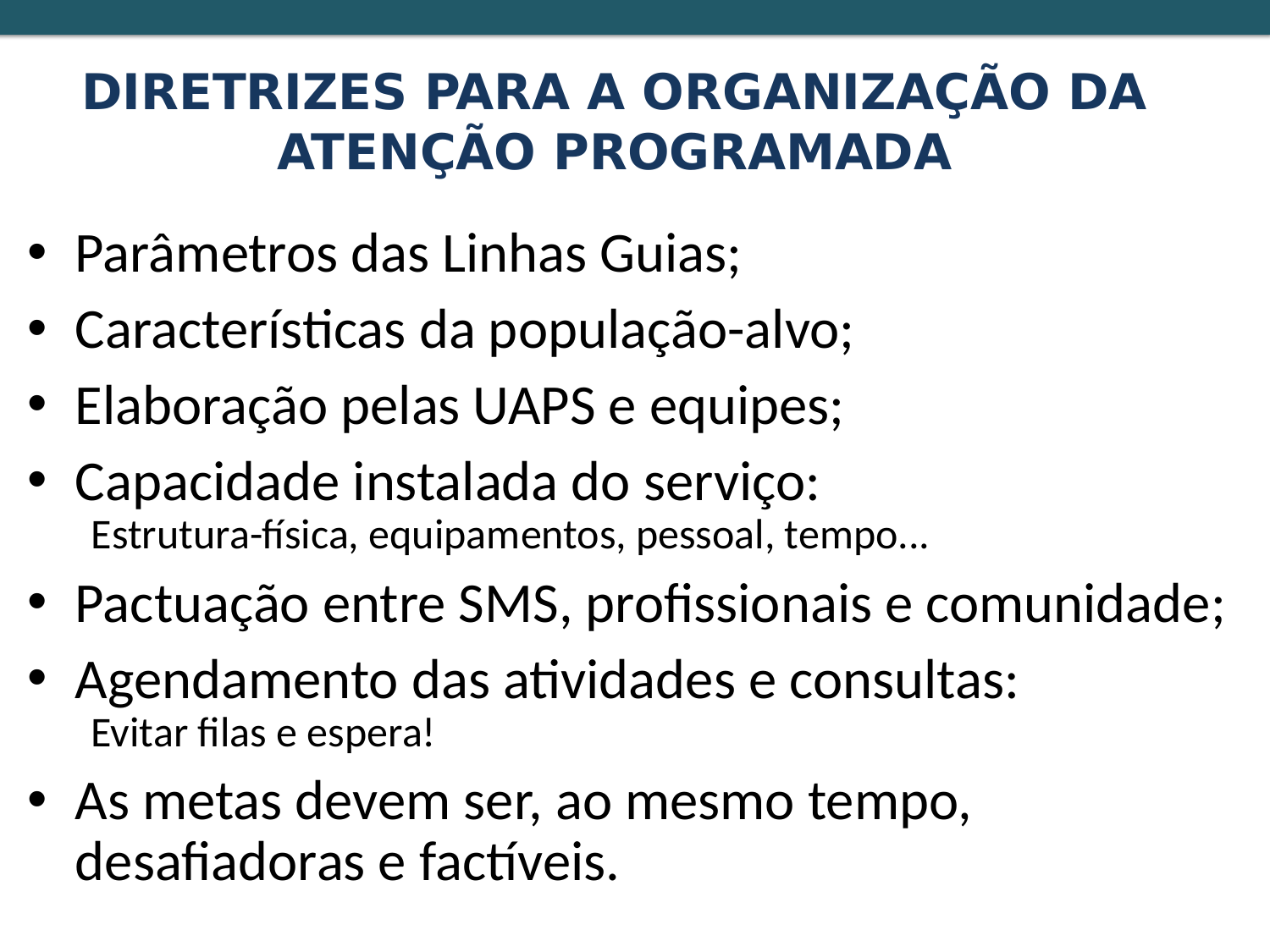

DIRETRIZES PARA A ORGANIZAÇÃO DA ATENÇÃO PROGRAMADA
Parâmetros das Linhas Guias;

Características da população-alvo;

Elaboração pelas UAPS e equipes;

Capacidade instalada do serviço:
Estrutura-física, equipamentos, pessoal, tempo...

Pactuação entre SMS, profissionais e comunidade;

Agendamento das atividades e consultas:
Evitar filas e espera!

As metas devem ser, ao mesmo tempo, desafiadoras e factíveis.